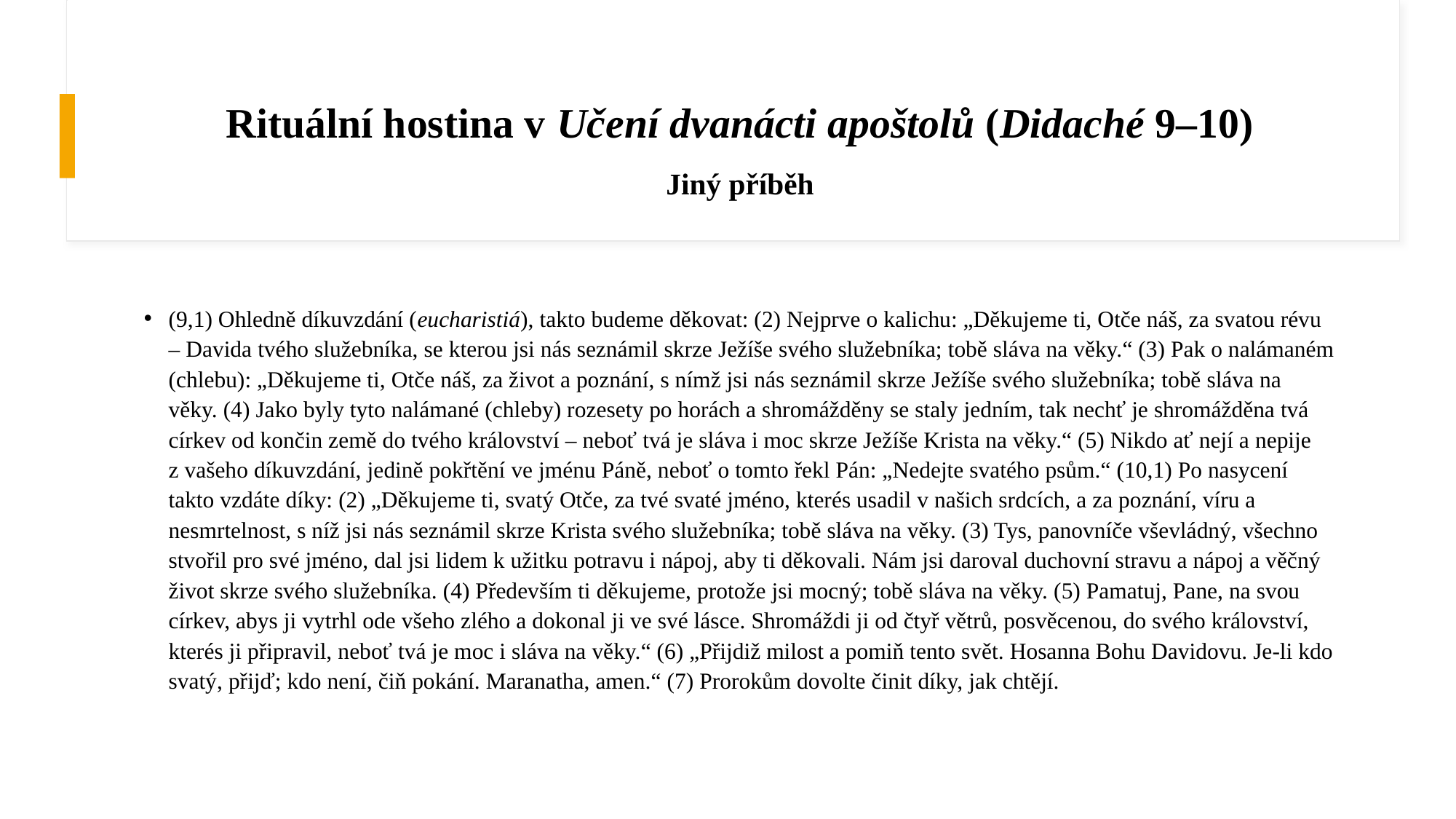

# Rituální hostina v Učení dvanácti apoštolů (Didaché 9–10) Jiný příběh
(9,1) Ohledně díkuvzdání (eucharistiá), takto budeme děkovat: (2) Nejprve o kalichu: „Děkujeme ti, Otče náš, za svatou révu – Davida tvého služebníka, se kterou jsi nás seznámil skrze Ježíše svého služebníka; tobě sláva na věky.“ (3) Pak o nalámaném (chlebu): „Děkujeme ti, Otče náš, za život a poznání, s nímž jsi nás seznámil skrze Ježíše svého služebníka; tobě sláva na věky. (4) Jako byly tyto nalámané (chleby) rozesety po horách a shromážděny se staly jedním, tak nechť je shromážděna tvá církev od končin země do tvého království – neboť tvá je sláva i moc skrze Ježíše Krista na věky.“ (5) Nikdo ať nejí a nepije z vašeho díkuvzdání, jedině pokřtění ve jménu Páně, neboť o tomto řekl Pán: „Nedejte svatého psům.“ (10,1) Po nasycení takto vzdáte díky: (2) „Děkujeme ti, svatý Otče, za tvé svaté jméno, kterés usadil v našich srdcích, a za poznání, víru a nesmrtelnost, s níž jsi nás seznámil skrze Krista svého služebníka; tobě sláva na věky. (3) Tys, panovníče vševládný, všechno stvořil pro své jméno, dal jsi lidem k užitku potravu i nápoj, aby ti děkovali. Nám jsi daroval duchovní stravu a nápoj a věčný život skrze svého služebníka. (4) Především ti děkujeme, protože jsi mocný; tobě sláva na věky. (5) Pamatuj, Pane, na svou církev, abys ji vytrhl ode všeho zlého a dokonal ji ve své lásce. Shromáždi ji od čtyř větrů, posvěcenou, do svého království, kterés ji připravil, neboť tvá je moc i sláva na věky.“ (6) „Přijdiž milost a pomiň tento svět. Hosanna Bohu Davidovu. Je-li kdo svatý, přijď; kdo není, čiň pokání. Maranatha, amen.“ (7) Prorokům dovolte činit díky, jak chtějí.